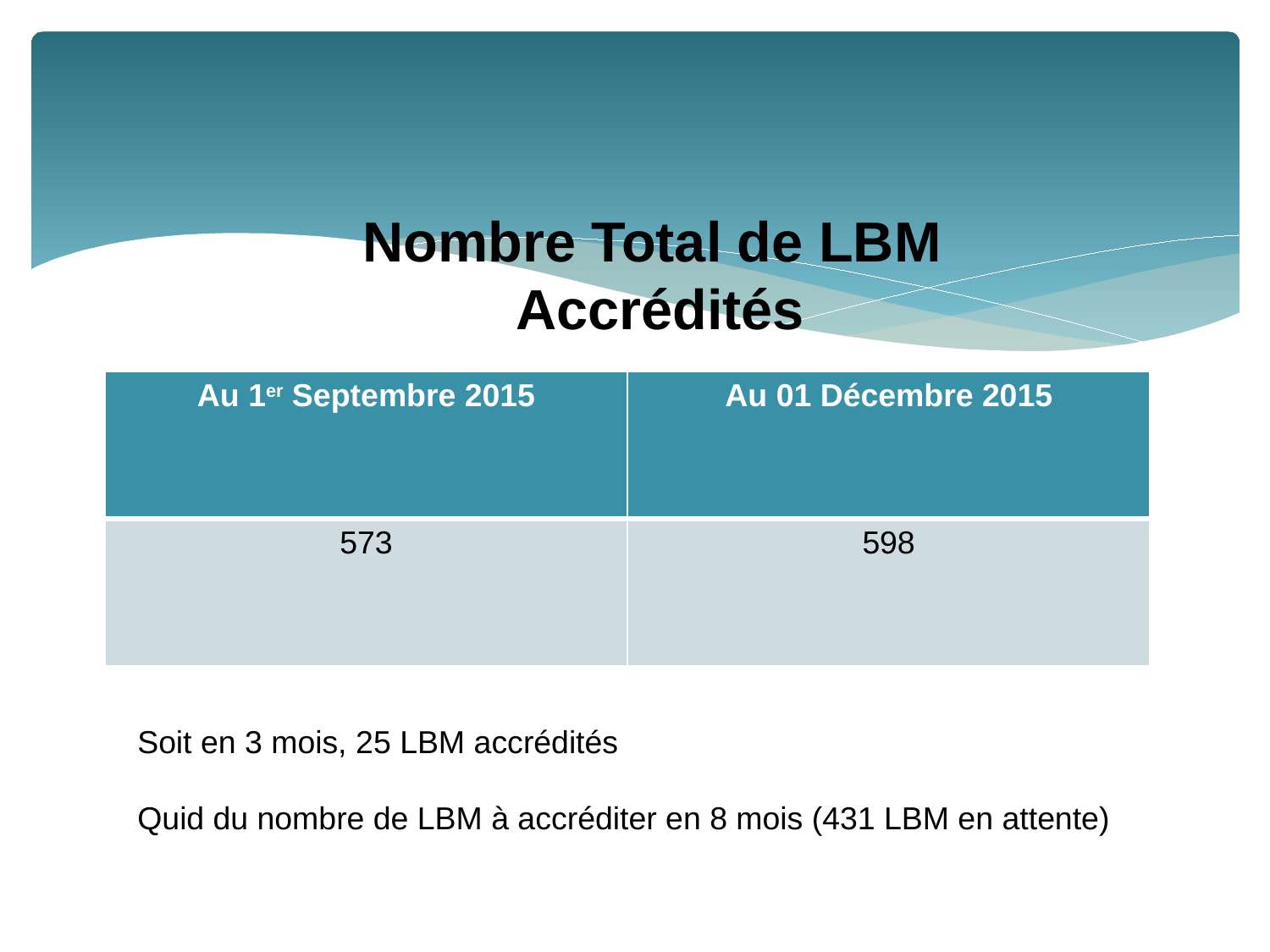

Nombre Total de LBM  Accrédités
| Au 1er Septembre 2015 | Au 01 Décembre 2015 |
| --- | --- |
| 573 | 598 |
Soit en 3 mois, 25 LBM accrédités

Quid du nombre de LBM à accréditer en 8 mois (431 LBM en attente)